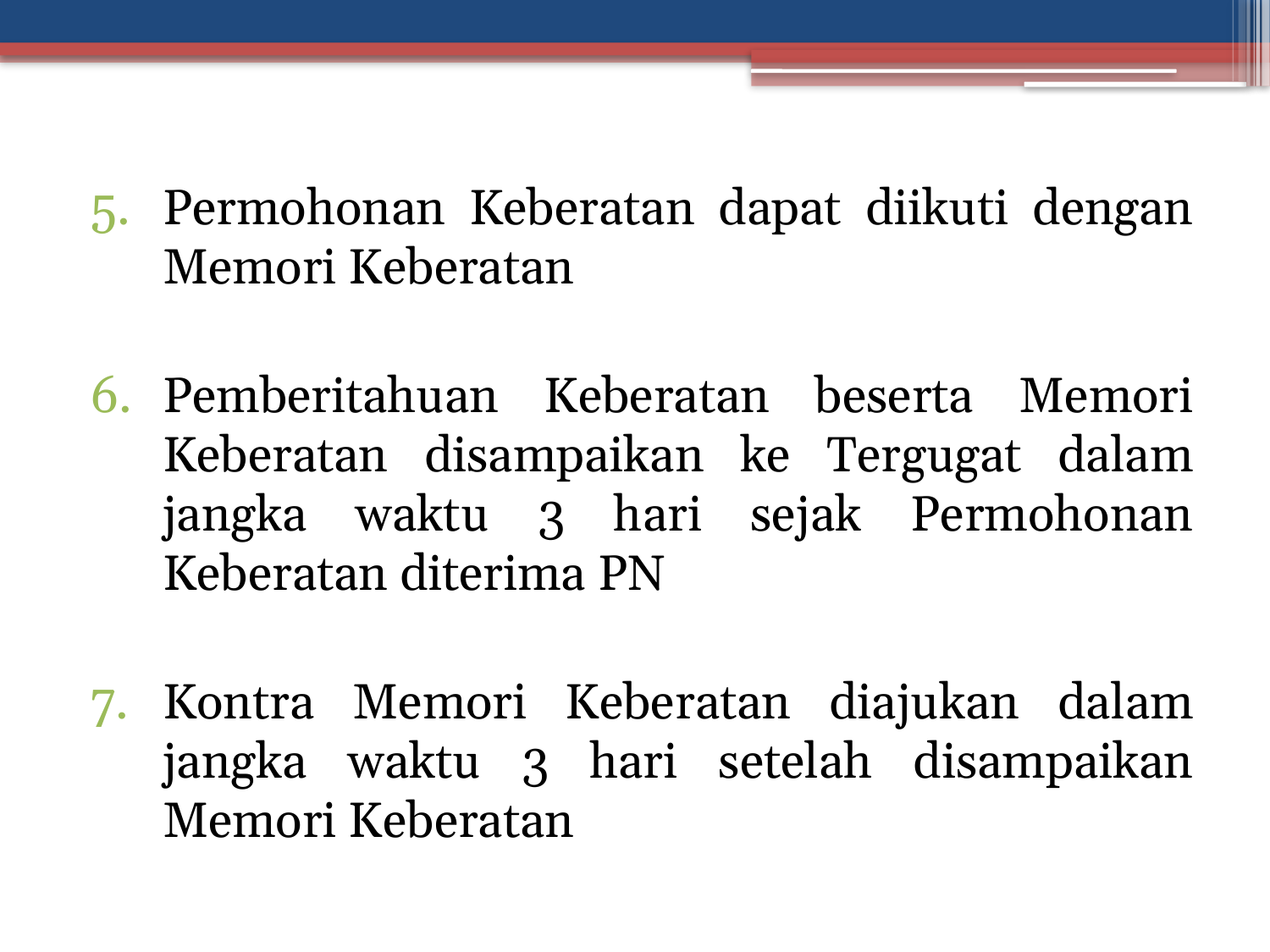

#
Permohonan Keberatan dapat diikuti dengan Memori Keberatan

Pemberitahuan Keberatan beserta Memori Keberatan disampaikan ke Tergugat dalam jangka waktu 3 hari sejak Permohonan Keberatan diterima PN

Kontra Memori Keberatan diajukan dalam jangka waktu 3 hari setelah disampaikan Memori Keberatan